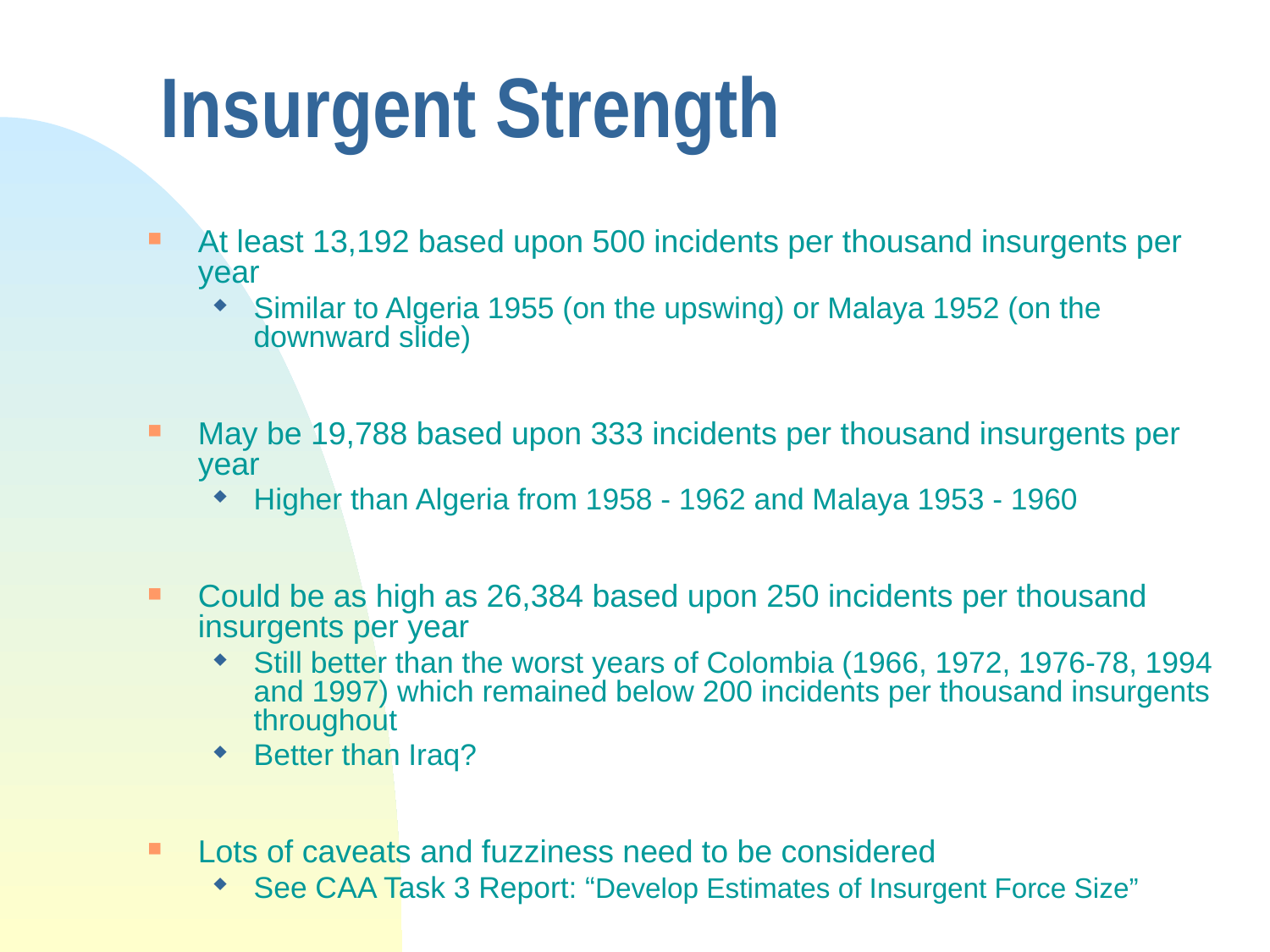

# Insurgent Strength
At least 13,192 based upon 500 incidents per thousand insurgents per year
Similar to Algeria 1955 (on the upswing) or Malaya 1952 (on the downward slide)

May be 19,788 based upon 333 incidents per thousand insurgents per year
Higher than Algeria from 1958 - 1962 and Malaya 1953 - 1960

Could be as high as 26,384 based upon 250 incidents per thousand insurgents per year
Still better than the worst years of Colombia (1966, 1972, 1976-78, 1994 and 1997) which remained below 200 incidents per thousand insurgents throughout
Better than Iraq?

Lots of caveats and fuzziness need to be considered
See CAA Task 3 Report: “Develop Estimates of Insurgent Force Size”